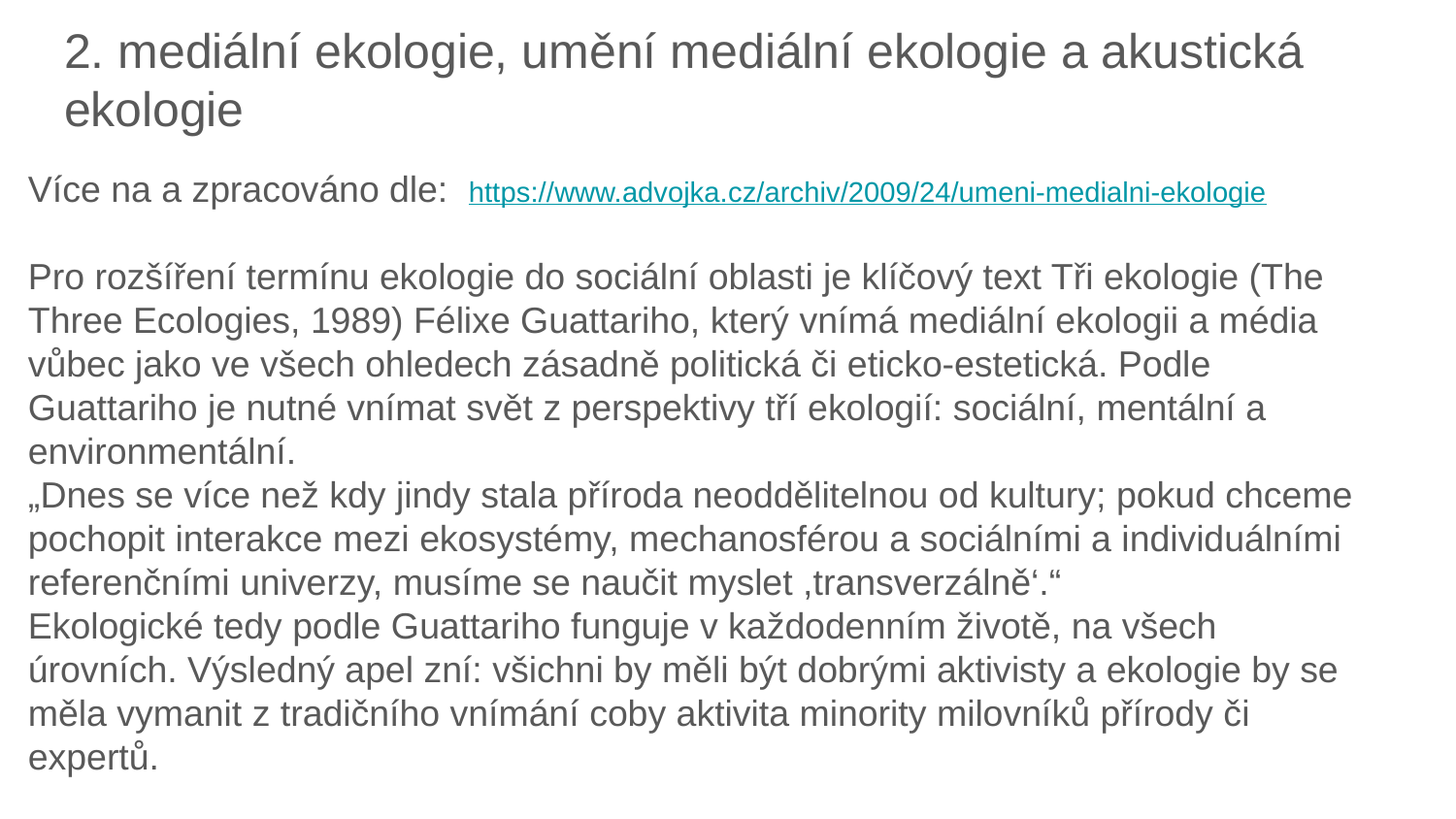

# 2. mediální ekologie, umění mediální ekologie a akustická ekologie

Více na a zpracováno dle:  https://www.advojka.cz/archiv/2009/24/umeni-medialni-ekologie

Pro rozšíření termínu ekologie do sociální oblasti je klíčový text Tři ekologie (The Three Ecologies, 1989) Félixe Guattariho, který vnímá mediální ekologii a média vůbec jako ve všech ohledech zásadně politická či eticko-estetická. Podle Guattariho je nutné vnímat svět z perspektivy tří ekologií: sociální, mentální a environmentální.
„Dnes se více než kdy jindy stala příroda neoddělitelnou od kultury; pokud chceme pochopit interakce mezi ekosystémy, mechanosférou a sociálními a individuálními referenčními univerzy, musíme se naučit myslet ,transverzálně‘.“
Ekologické tedy podle Guattariho funguje v každodenním životě, na všech úrovních. Výsledný apel zní: všichni by měli být dobrými aktivisty a ekologie by se měla vymanit z tradičního vnímání coby aktivita minority milovníků přírody či expertů.